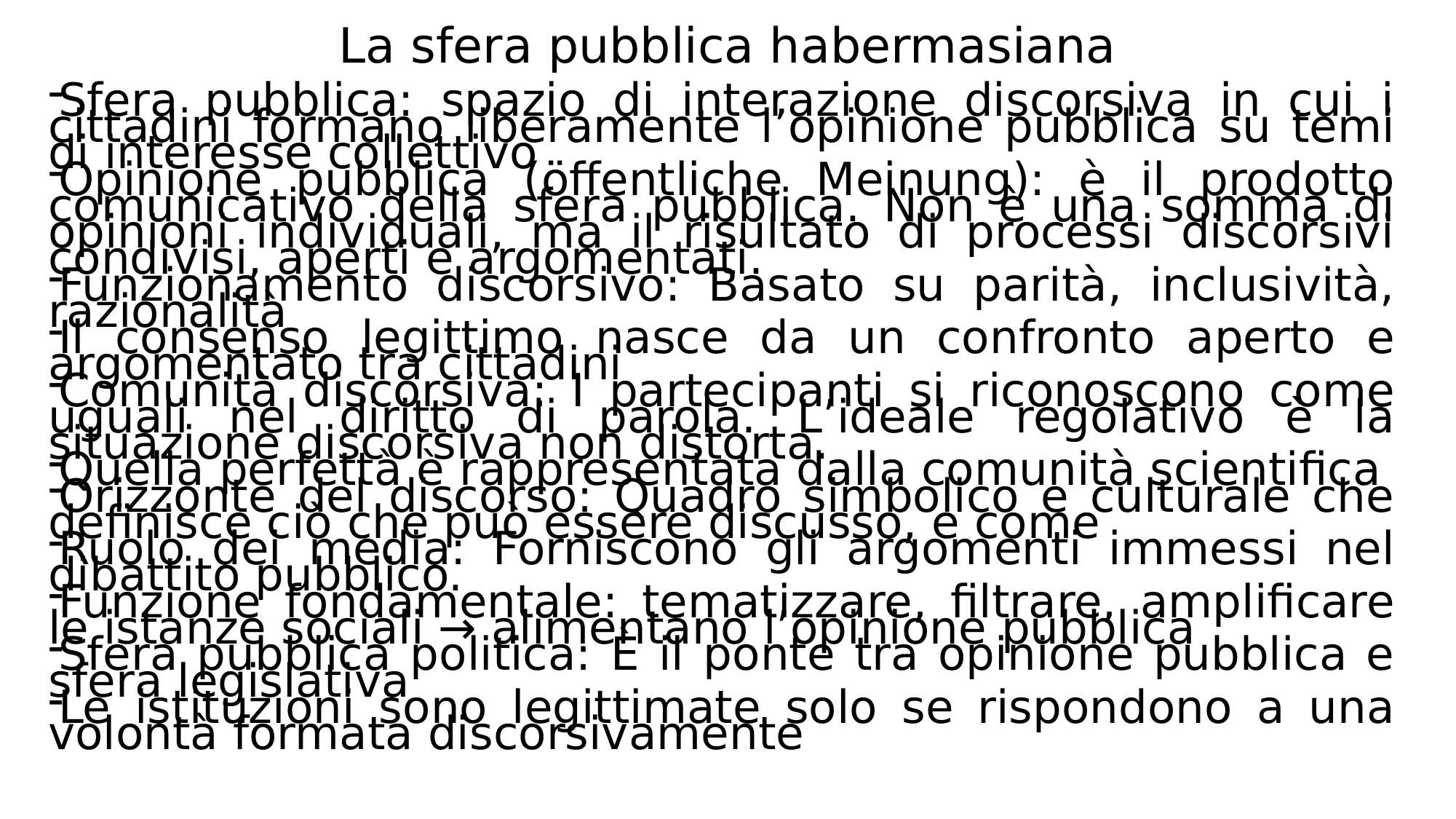

# La sfera pubblica habermasiana
Sfera pubblica: spazio di interazione discorsiva in cui i cittadini formano liberamente l’opinione pubblica su temi di interesse collettivo
Opinione pubblica (öffentliche Meinung): è il prodotto comunicativo della sfera pubblica. Non è una somma di opinioni individuali, ma il risultato di processi discorsivi condivisi, aperti e argomentati.
Funzionamento discorsivo: Basato su parità, inclusività, razionalità
Il consenso legittimo nasce da un confronto aperto e argomentato tra cittadini
Comunità discorsiva: I partecipanti si riconoscono come uguali nel diritto di parola. L’ideale regolativo è la situazione discorsiva non distorta.
Quella perfettà è rappresentata dalla comunità scientifica
Orizzonte del discorso: Quadro simbolico e culturale che definisce ciò che può essere discusso, e come
Ruolo dei media: Forniscono gli argomenti immessi nel dibattito pubblico.
Funzione fondamentale: tematizzare, filtrare, amplificare le istanze sociali → alimentano l’opinione pubblica
Sfera pubblica politica: È il ponte tra opinione pubblica e sfera legislativa
Le istituzioni sono legittimate solo se rispondono a una volontà formata discorsivamente